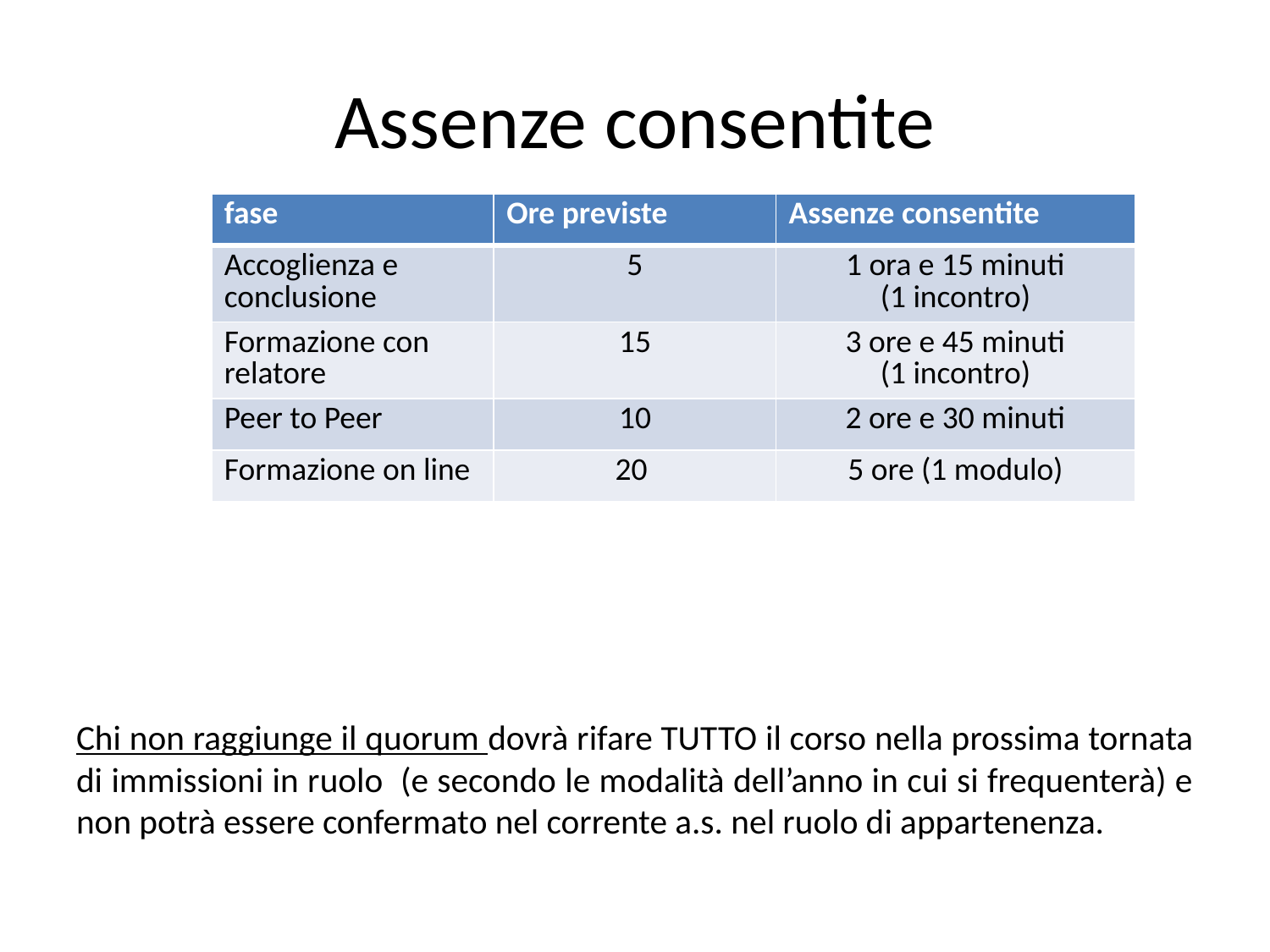

# Assenze consentite

Chi non raggiunge il quorum dovrà rifare TUTTO il corso nella prossima tornata di immissioni in ruolo  (e secondo le modalità dell’anno in cui si frequenterà) e non potrà essere confermato nel corrente a.s. nel ruolo di appartenenza.
| fase | Ore previste | Assenze consentite |
| --- | --- | --- |
| Accoglienza e conclusione | 5 | 1 ora e 15 minuti (1 incontro) |
| Formazione con relatore | 15 | 3 ore e 45 minuti (1 incontro) |
| Peer to Peer | 10 | 2 ore e 30 minuti |
| Formazione on line | 20 | 5 ore (1 modulo) |